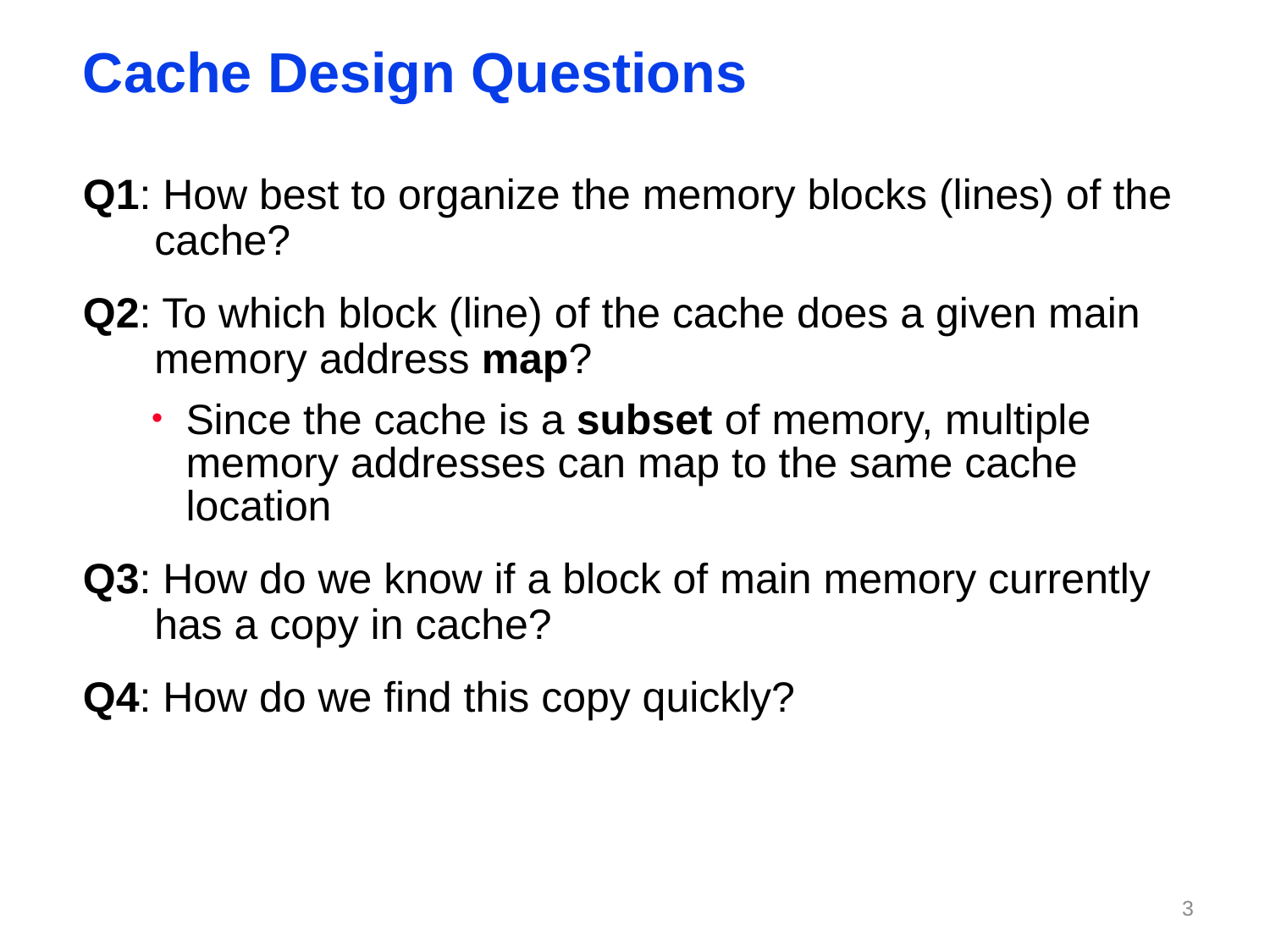

# Cache Design Questions
Q1: How best to organize the memory blocks (lines) of the cache?
Q2: To which block (line) of the cache does a given main memory address map?
Since the cache is a subset of memory, multiple memory addresses can map to the same cache location
Q3: How do we know if a block of main memory currently has a copy in cache?
Q4: How do we find this copy quickly?
3